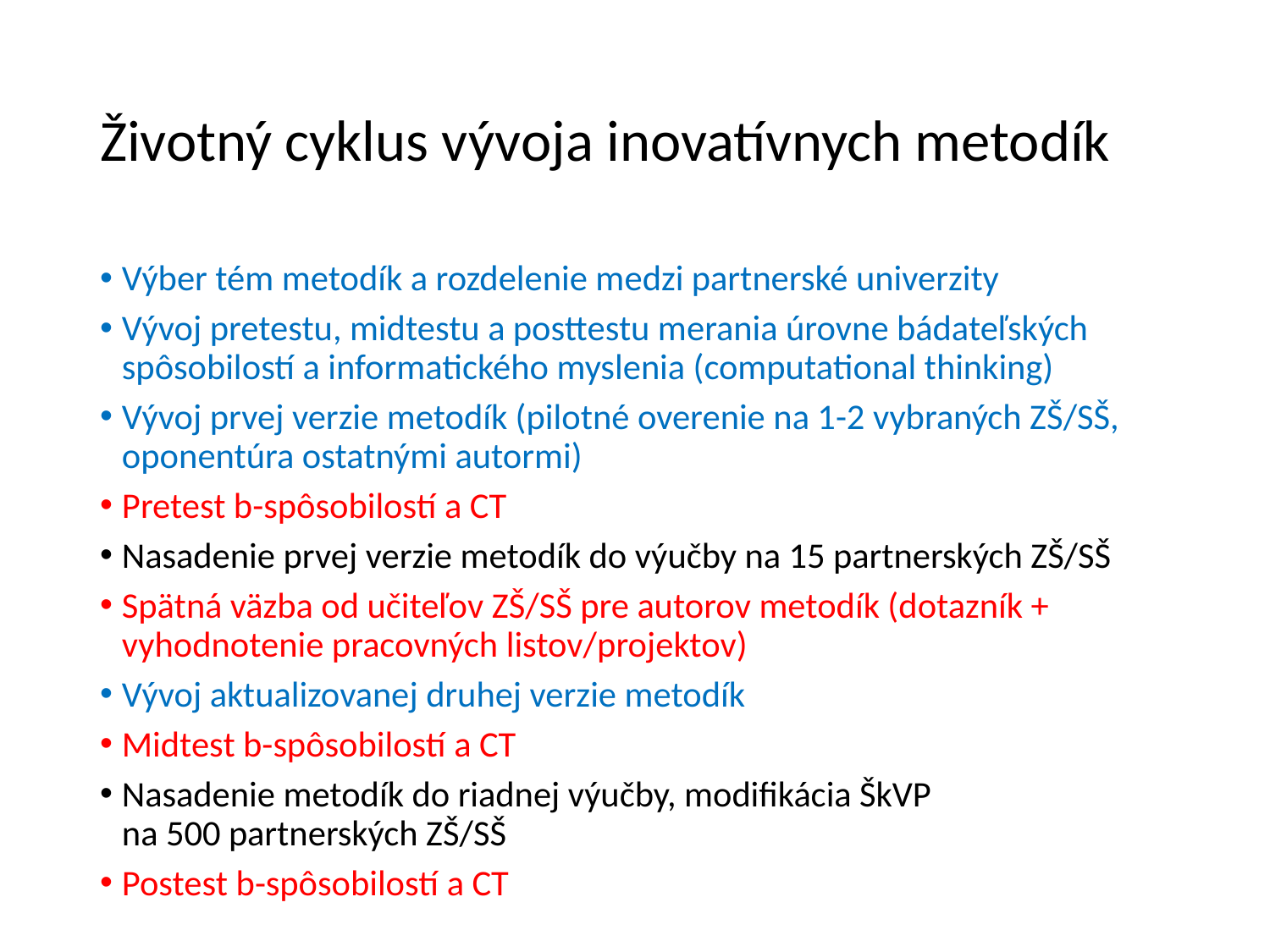

# Životný cyklus vývoja inovatívnych metodík
Výber tém metodík a rozdelenie medzi partnerské univerzity
Vývoj pretestu, midtestu a posttestu merania úrovne bádateľských spôsobilostí a informatického myslenia (computational thinking)
Vývoj prvej verzie metodík (pilotné overenie na 1-2 vybraných ZŠ/SŠ, oponentúra ostatnými autormi)
Pretest b-spôsobilostí a CT
Nasadenie prvej verzie metodík do výučby na 15 partnerských ZŠ/SŠ
Spätná väzba od učiteľov ZŠ/SŠ pre autorov metodík (dotazník + vyhodnotenie pracovných listov/projektov)
Vývoj aktualizovanej druhej verzie metodík
Midtest b-spôsobilostí a CT
Nasadenie metodík do riadnej výučby, modifikácia ŠkVP
na 500 partnerských ZŠ/SŠ
Postest b-spôsobilostí a CT